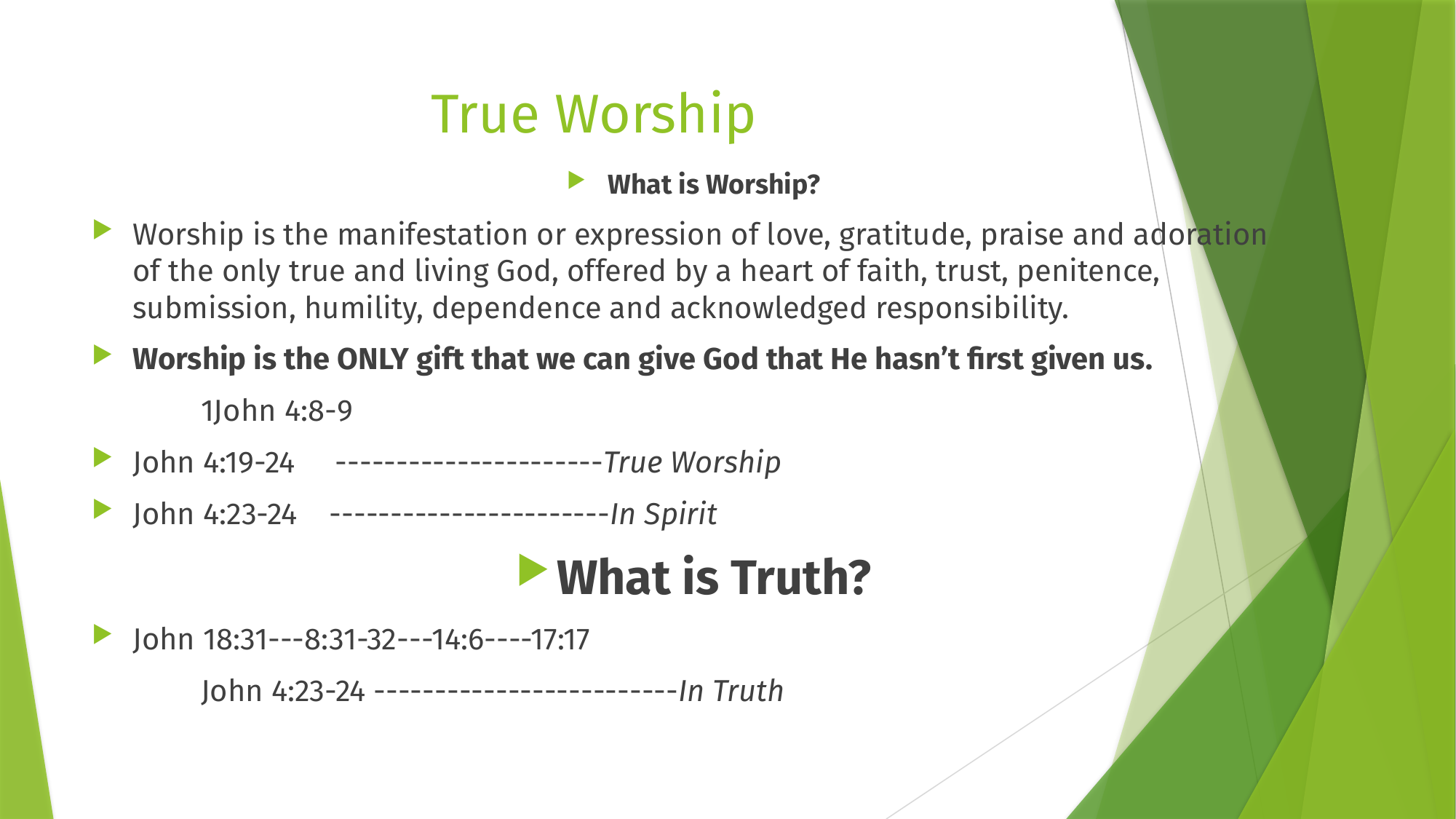

# True Worship
What is Worship?
Worship is the manifestation or expression of love, gratitude, praise and adoration of the only true and living God, offered by a heart of faith, trust, penitence, submission, humility, dependence and acknowledged responsibility.
Worship is the ONLY gift that we can give God that He hasn’t first given us.
	1John 4:8-9
John 4:19-24     ----------------------True Worship
John 4:23-24    -----------------------In Spirit
What is Truth?
John 18:31---8:31-32---14:6----17:17
	John 4:23-24 -------------------------In Truth